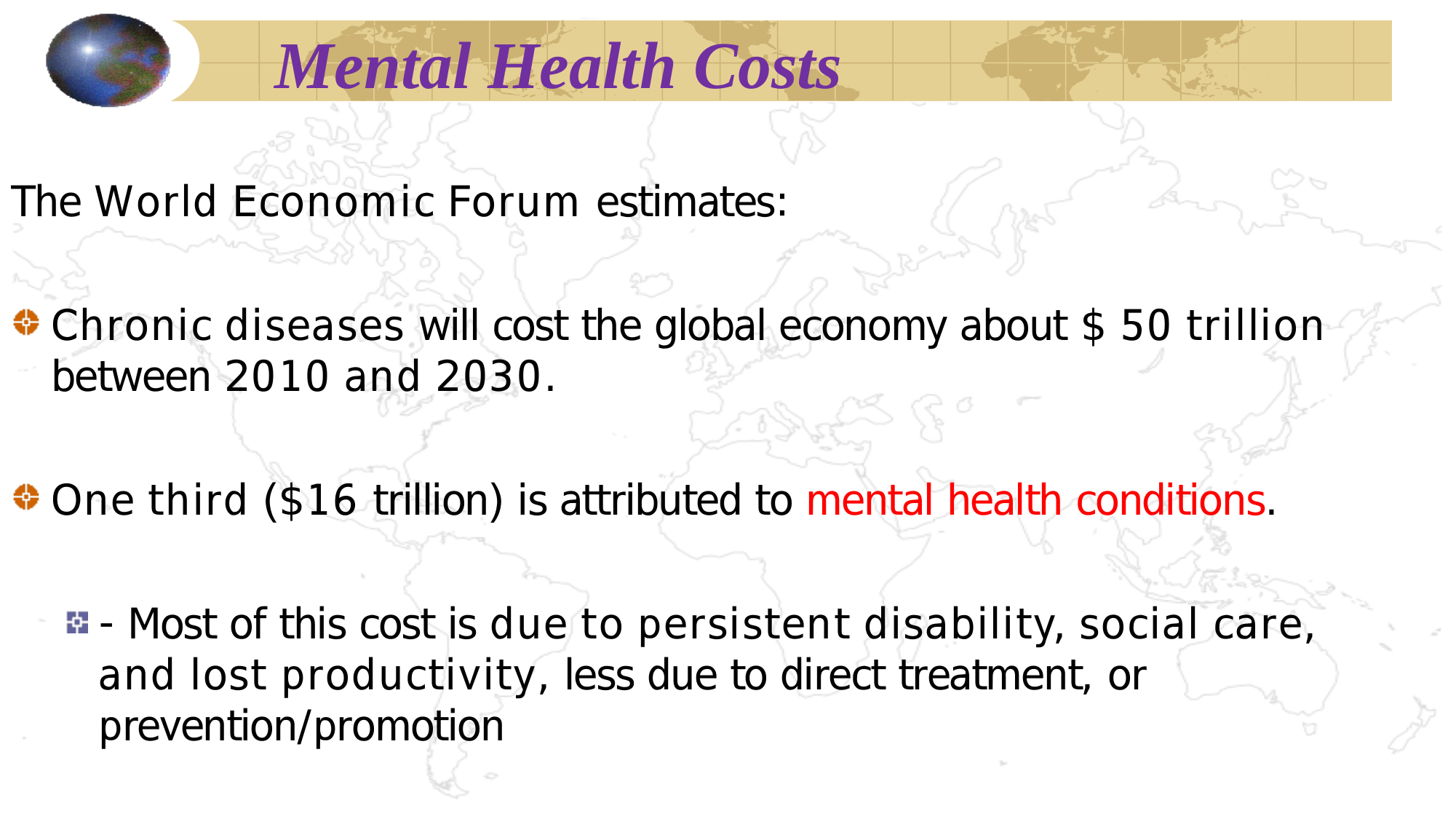

# Mental Health Costs
The World Economic Forum estimates:

Chronic diseases will cost the global economy about $ 50 trillion between 2010 and 2030.

One third ($16 trillion) is attributed to mental health conditions.

- Most of this cost is due to persistent disability, social care, and lost productivity, less due to direct treatment, or prevention/promotion